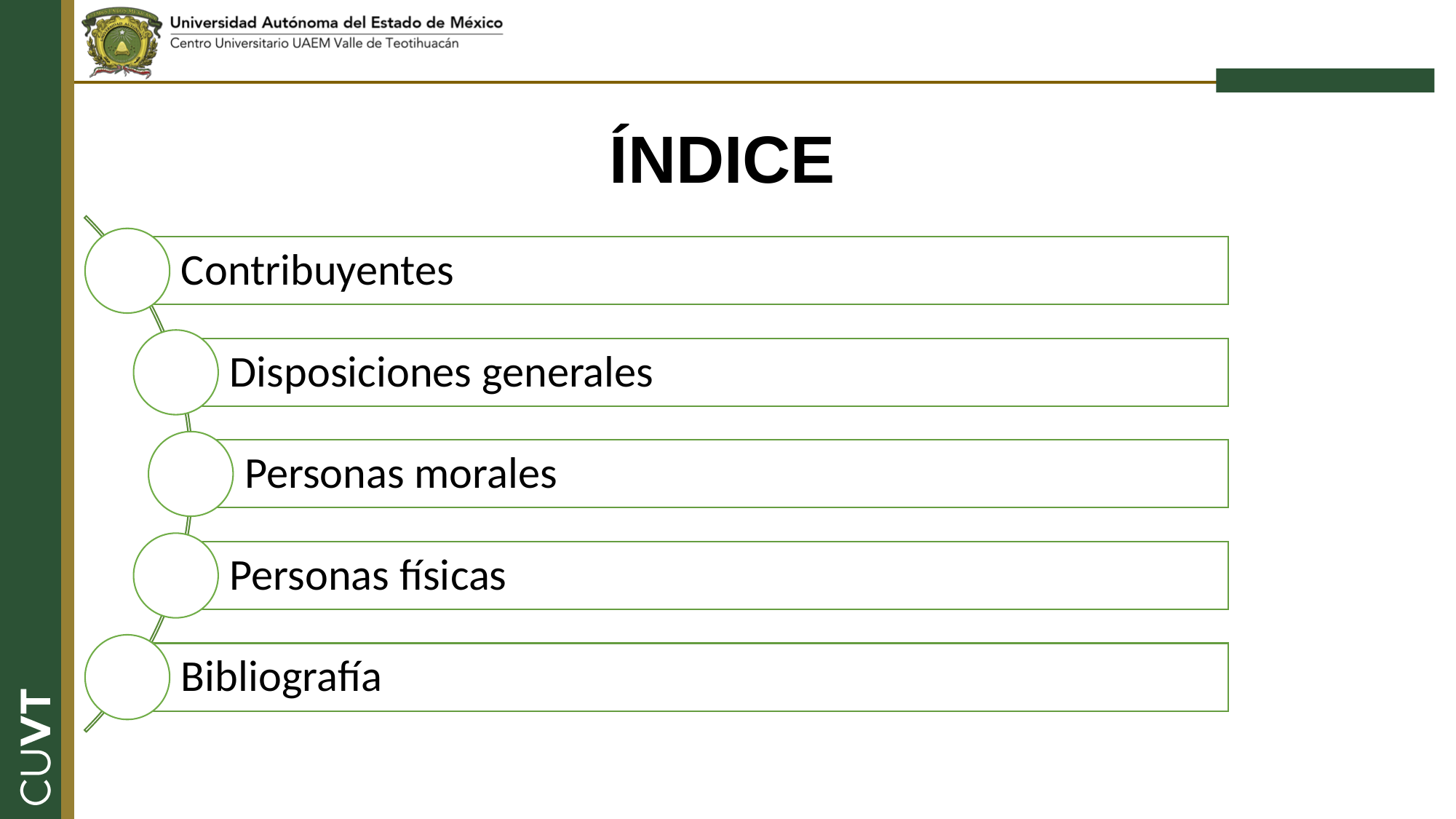

ÍNDICE
Contribuyentes
Disposiciones generales
Personas morales
Personas físicas
Bibliografía